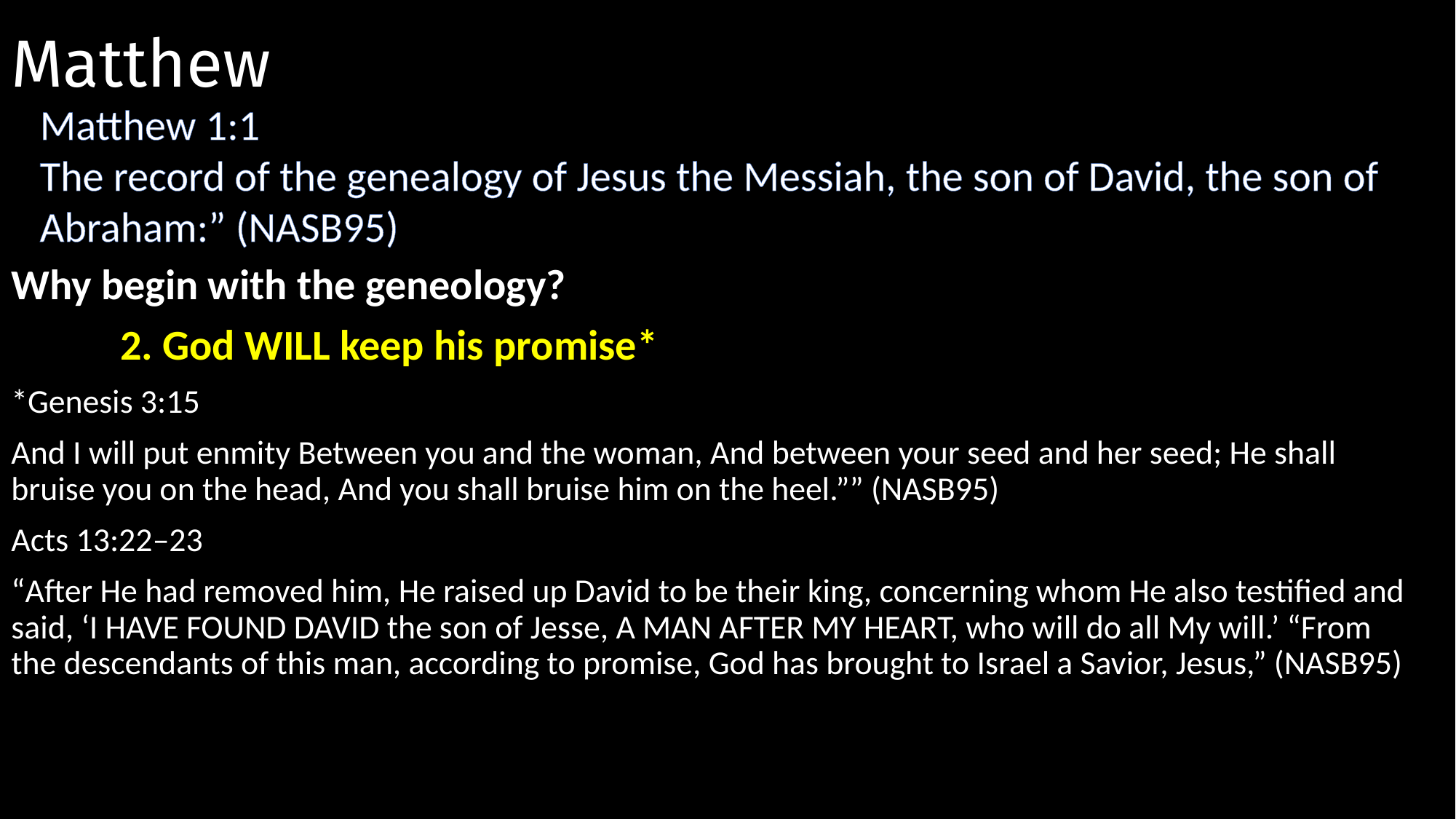

# Matthew
Matthew 1:1
The record of the genealogy of Jesus the Messiah, the son of David, the son of Abraham:” (NASB95)
Why begin with the geneology?
	2. God WILL keep his promise*
*Genesis 3:15
And I will put enmity Between you and the woman, And between your seed and her seed; He shall bruise you on the head, And you shall bruise him on the heel.”” (NASB95)
Acts 13:22–23
“After He had removed him, He raised up David to be their king, concerning whom He also testified and said, ‘I HAVE FOUND DAVID the son of Jesse, A MAN AFTER MY HEART, who will do all My will.’ “From the descendants of this man, according to promise, God has brought to Israel a Savior, Jesus,” (NASB95)